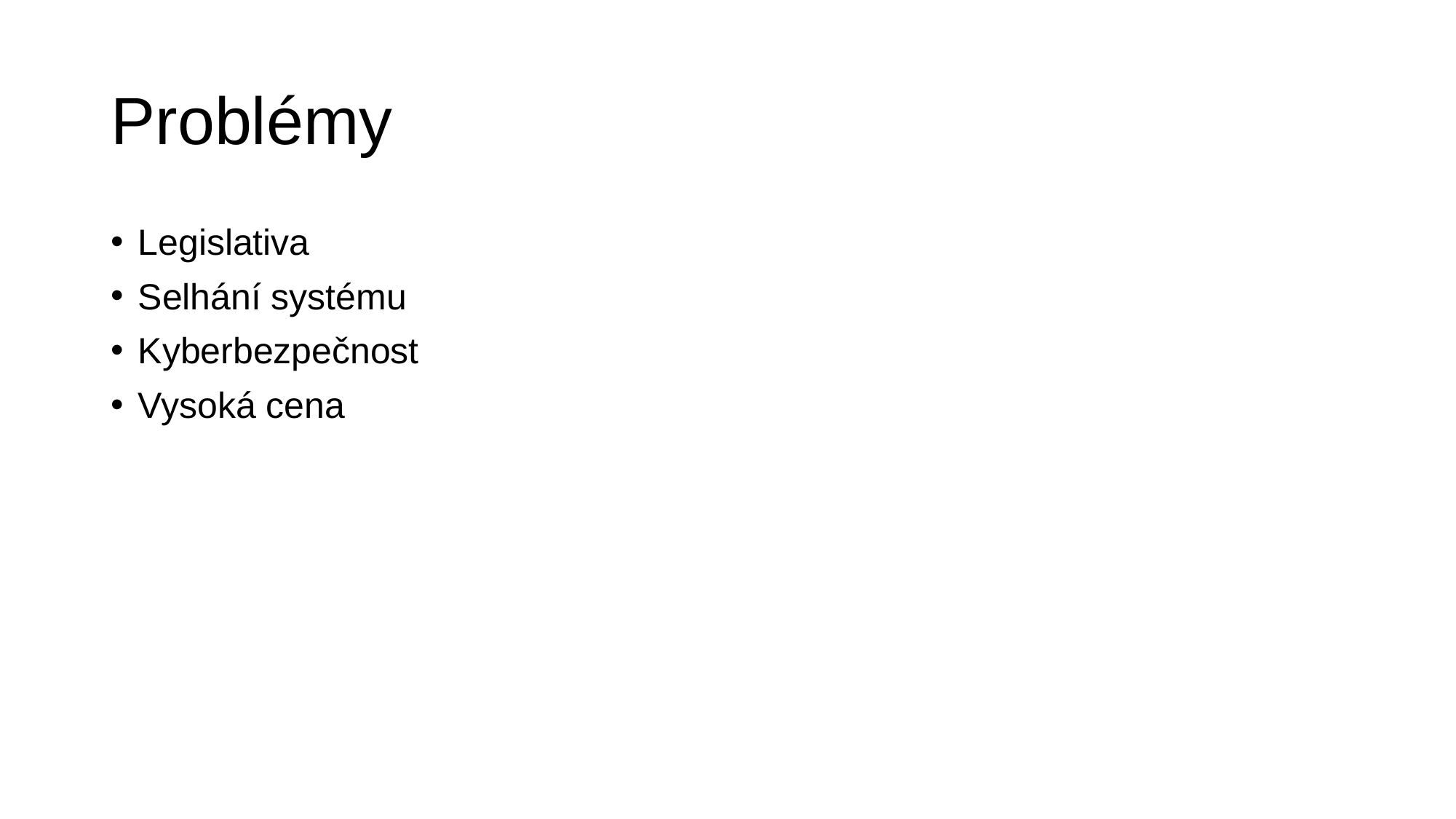

# Problémy
Legislativa
Selhání systému
Kyberbezpečnost
Vysoká cena